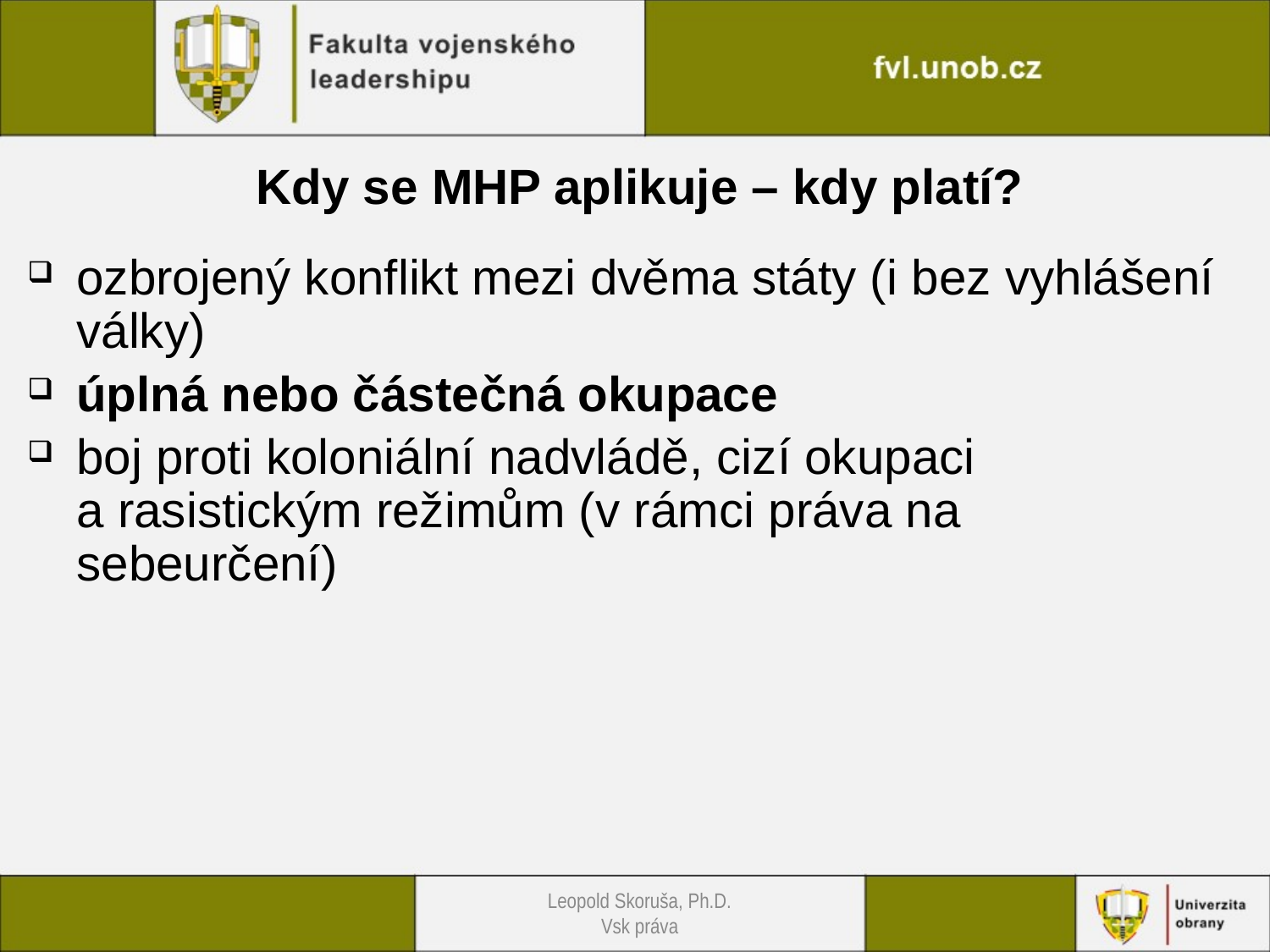

Kdy se MHP aplikuje – kdy platí?

ozbrojený konflikt mezi dvěma státy (i bez vyhlášení války)
úplná nebo částečná okupace
boj proti koloniální nadvládě, cizí okupaci
a rasistickým režimům (v rámci práva na sebeurčení)
Leopold Skoruša, Ph.D.
Vsk práva